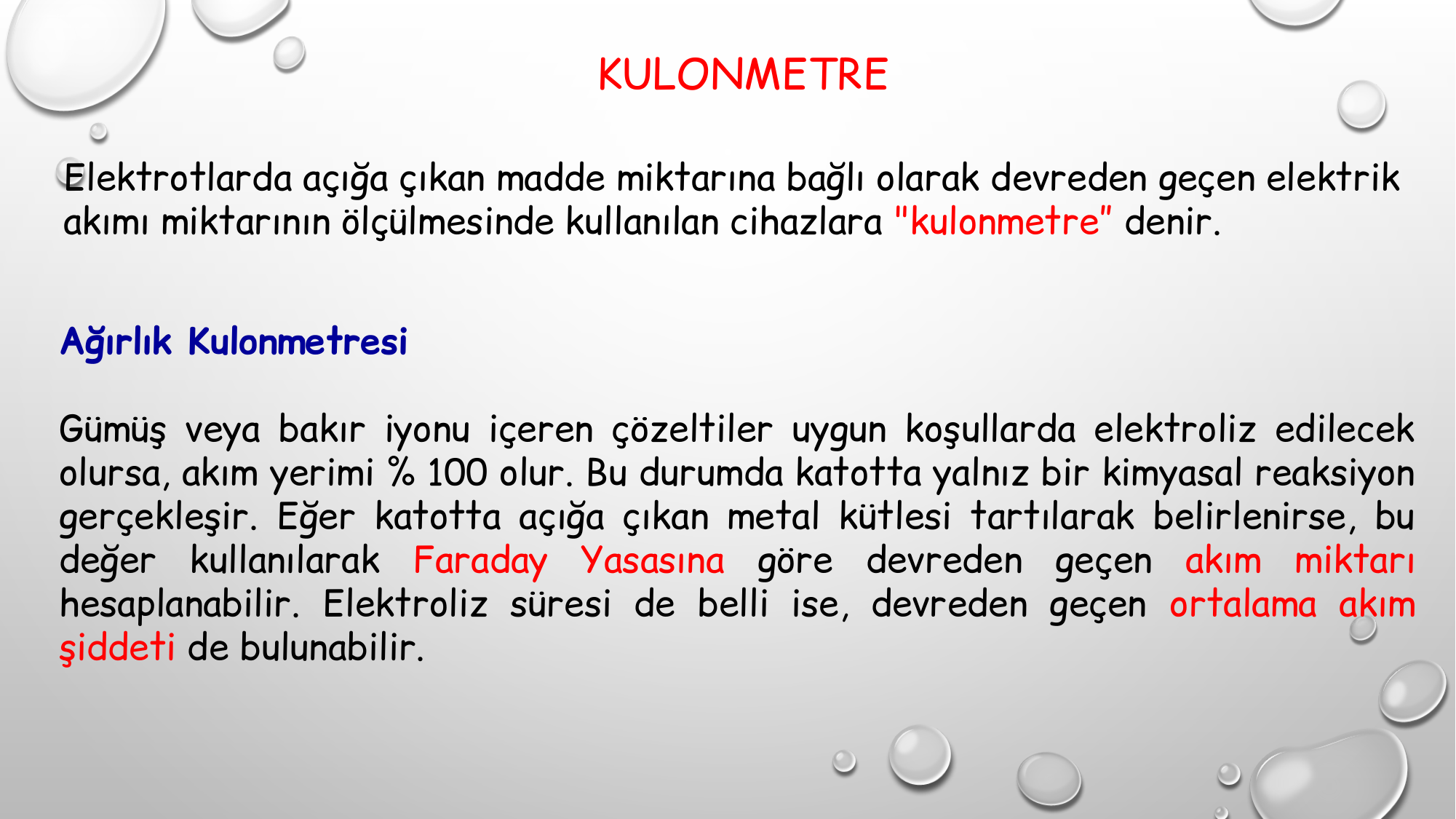

KULONMETRE
Elektrotlarda açığa çıkan madde miktarına bağlı olarak devreden geçen elektrik akımı miktarının ölçülmesinde kullanılan cihazlara "kulonmetre” denir.
Ağırlık Kulonmetresi

Gümüş veya bakır iyonu içeren çözeltiler uygun koşullarda elektroliz edilecek olursa, akım yerimi % 100 olur. Bu durumda katotta yalnız bir kimyasal reaksiyon gerçekleşir. Eğer katotta açığa çıkan metal kütlesi tartılarak belirlenirse, bu değer kullanılarak Faraday Yasasına göre devreden geçen akım miktarı hesaplanabilir. Elektroliz süresi de belli ise, devreden geçen ortalama akım şiddeti de bulunabilir.